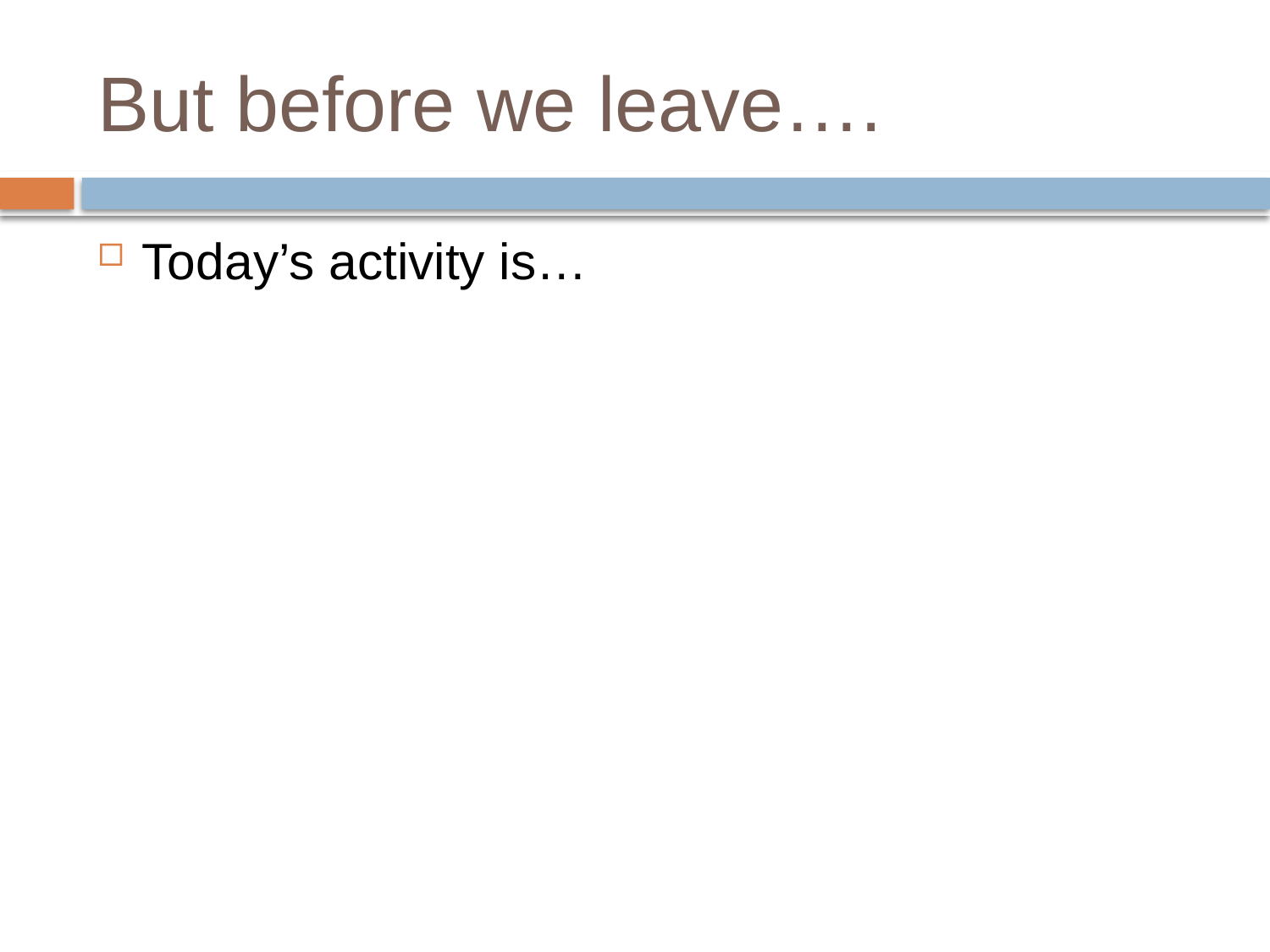

# But before we leave….
Today’s activity is…